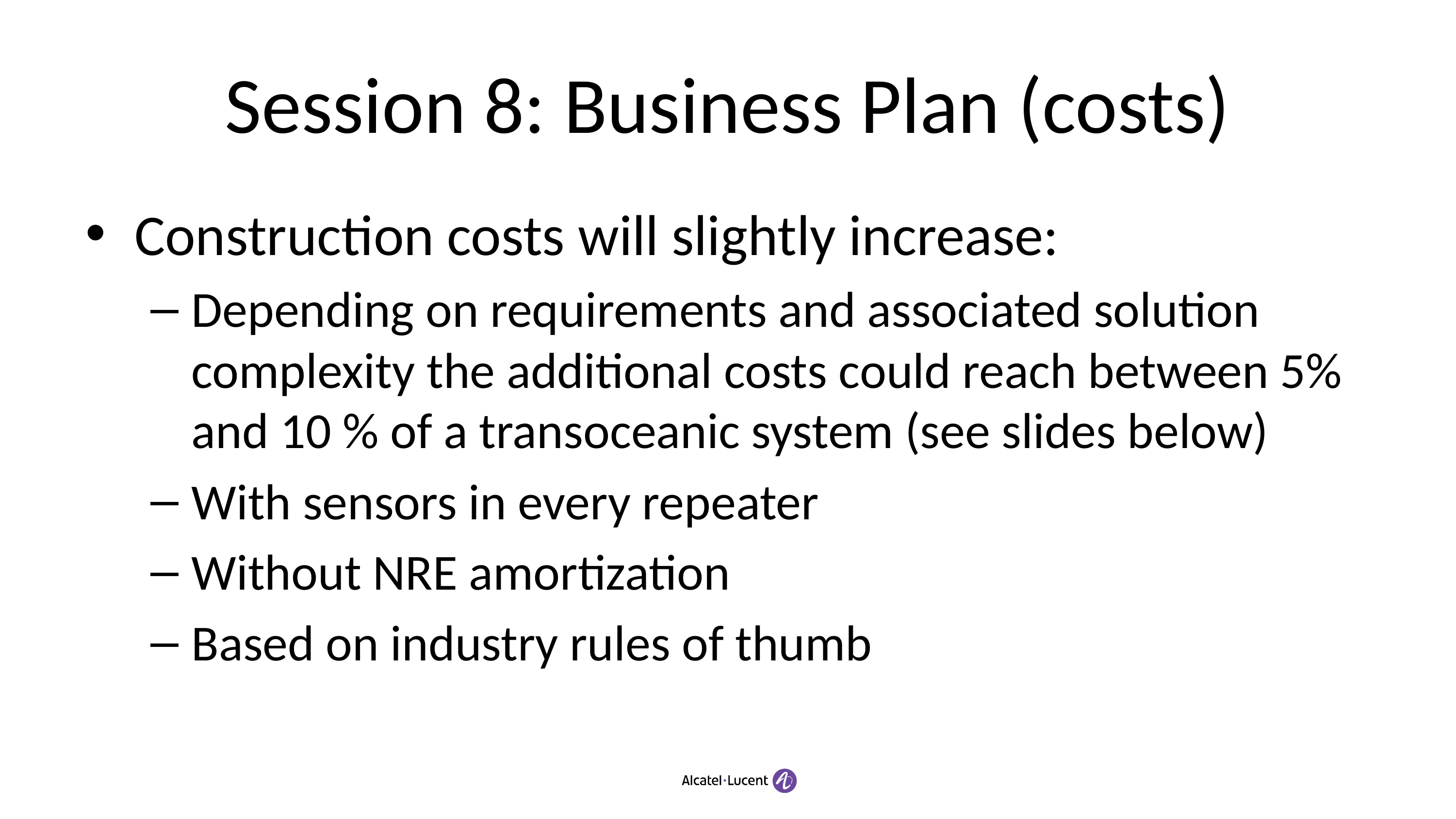

# Session 8: Business Plan (costs)
Construction costs will slightly increase:
Depending on requirements and associated solution complexity the additional costs could reach between 5% and 10 % of a transoceanic system (see slides below)
With sensors in every repeater
Without NRE amortization
Based on industry rules of thumb